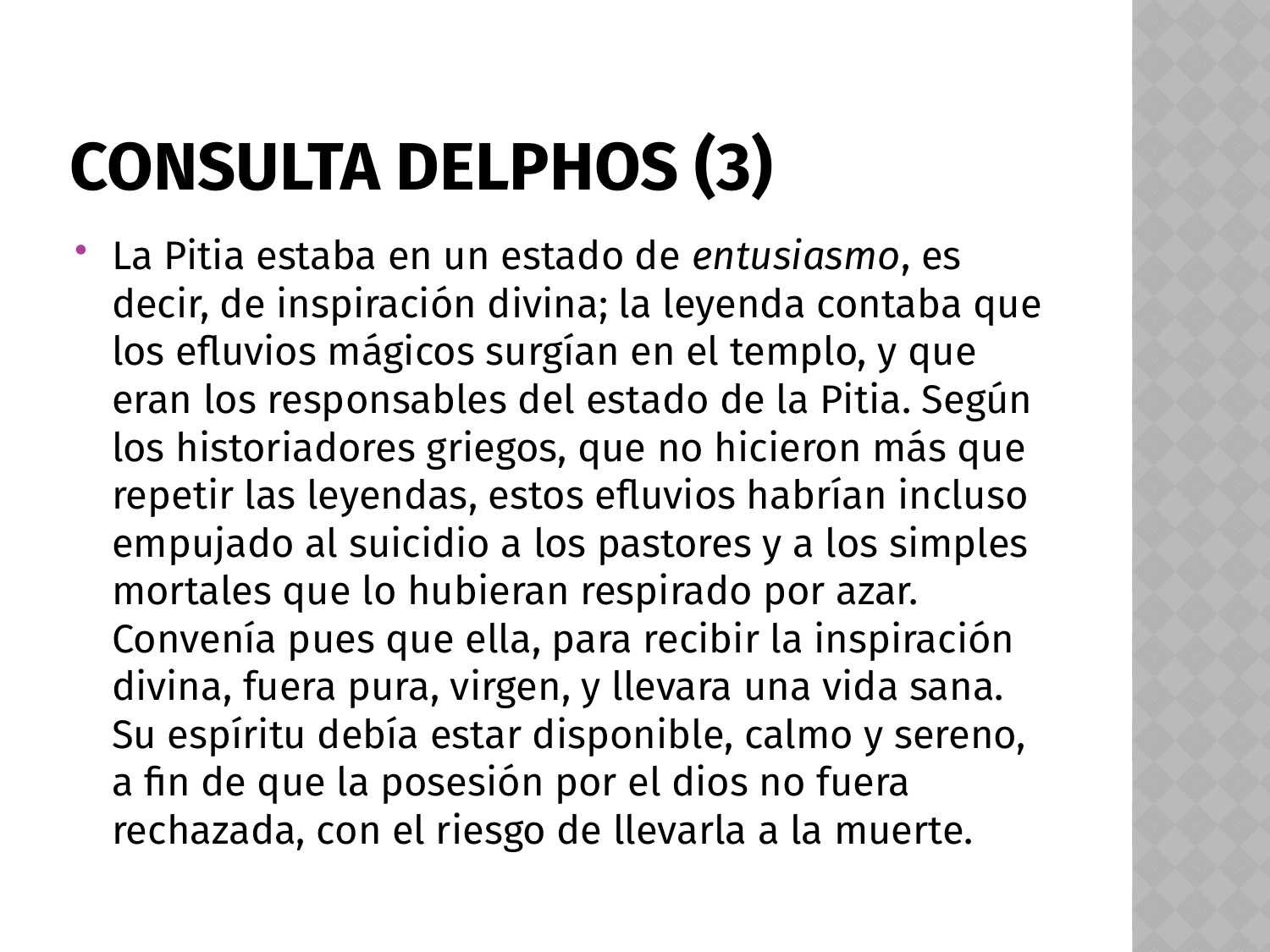

# Consulta delphos (3)
La Pitia estaba en un estado de entusiasmo, es decir, de inspiración divina; la leyenda contaba que los efluvios mágicos surgían en el templo, y que eran los responsables del estado de la Pitia. Según los historiadores griegos, que no hicieron más que repetir las leyendas, estos efluvios habrían incluso empujado al suicidio a los pastores y a los simples mortales que lo hubieran respirado por azar. Convenía pues que ella, para recibir la inspiración divina, fuera pura, virgen, y llevara una vida sana. Su espíritu debía estar disponible, calmo y sereno, a fin de que la posesión por el dios no fuera rechazada, con el riesgo de llevarla a la muerte.